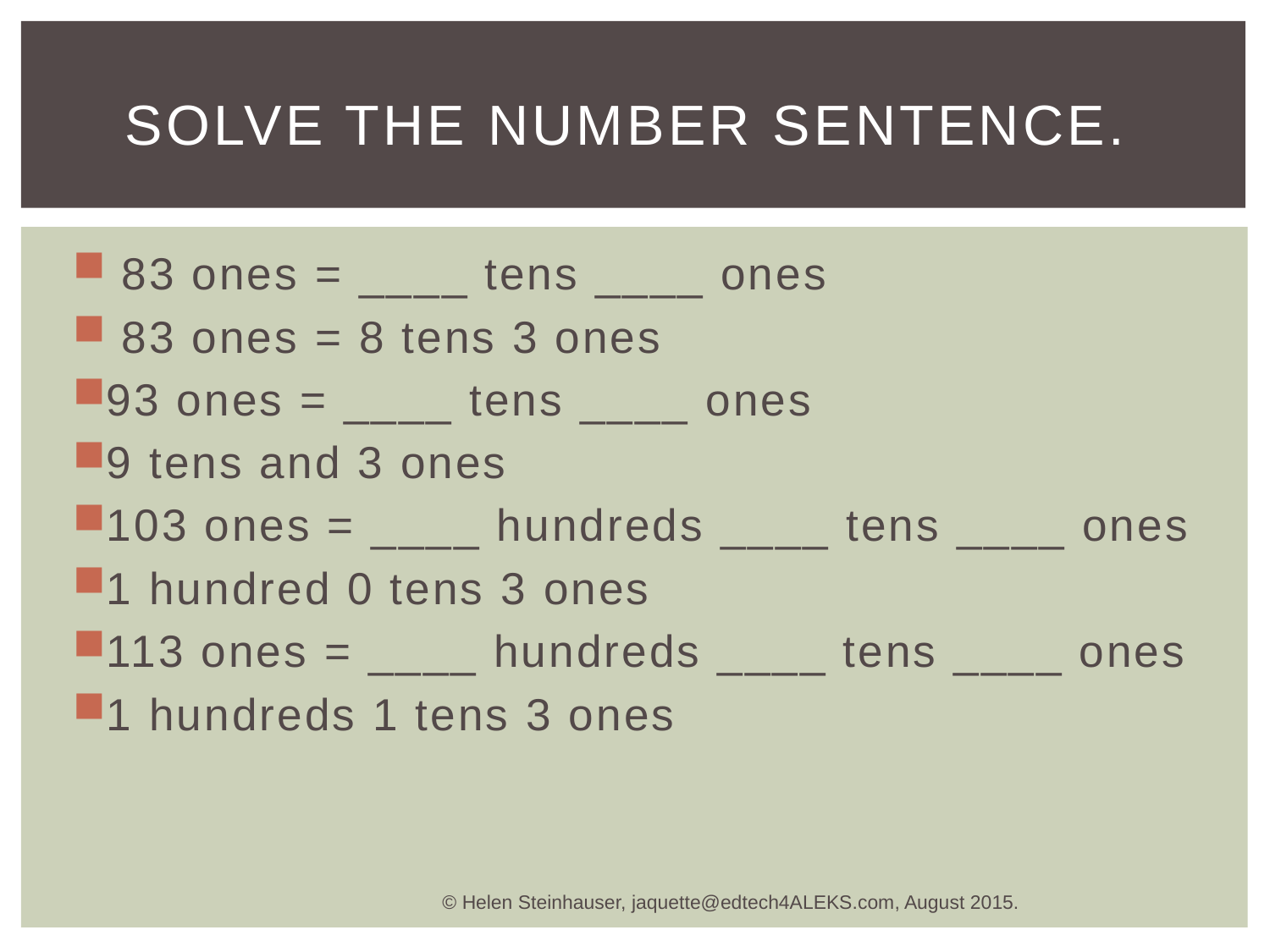

# Solve the number sentence.
 83 ones = ____ tens ____ ones
 83 ones = 8 tens 3 ones
93 ones = ____ tens ____ ones
9 tens and 3 ones
103 ones = ____ hundreds ____ tens ____ ones
1 hundred 0 tens 3 ones
113 ones = ____ hundreds ____ tens ____ ones
1 hundreds 1 tens 3 ones

© Helen Steinhauser, jaquette@edtech4ALEKS.com, August 2015.